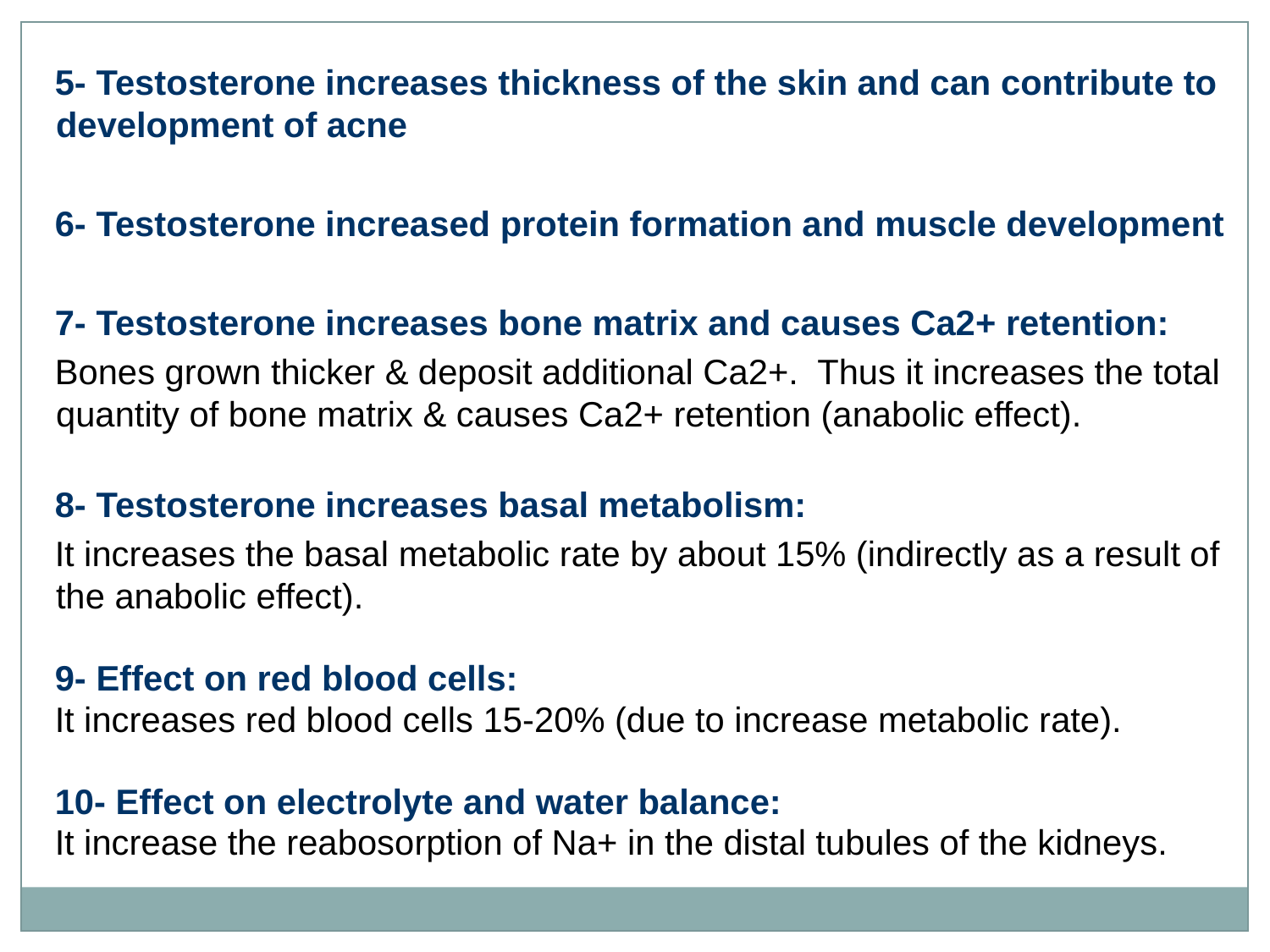

5- Testosterone increases thickness of the skin and can contribute to development of acne

6- Testosterone increased protein formation and muscle development

7- Testosterone increases bone matrix and causes Ca2+ retention:
Bones grown thicker & deposit additional Ca2+.  Thus it increases the total quantity of bone matrix & causes Ca2+ retention (anabolic effect).

8- Testosterone increases basal metabolism:
It increases the basal metabolic rate by about 15% (indirectly as a result of the anabolic effect).

9- Effect on red blood cells:
It increases red blood cells 15-20% (due to increase metabolic rate).

10- Effect on electrolyte and water balance:
It increase the reabosorption of Na+ in the distal tubules of the kidneys.